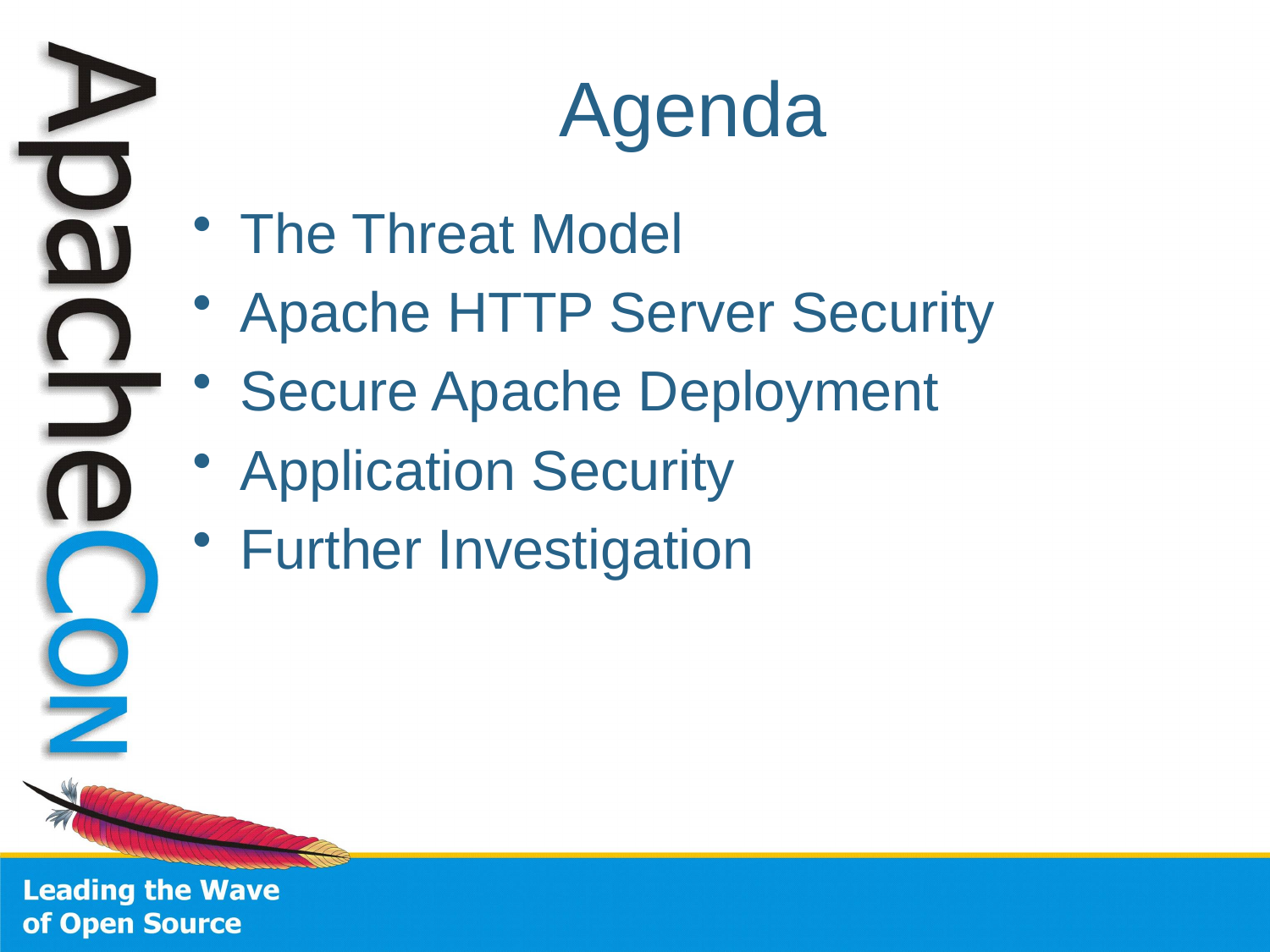

# Agenda
The Threat Model
Apache HTTP Server Security
Secure Apache Deployment
Application Security
Further Investigation